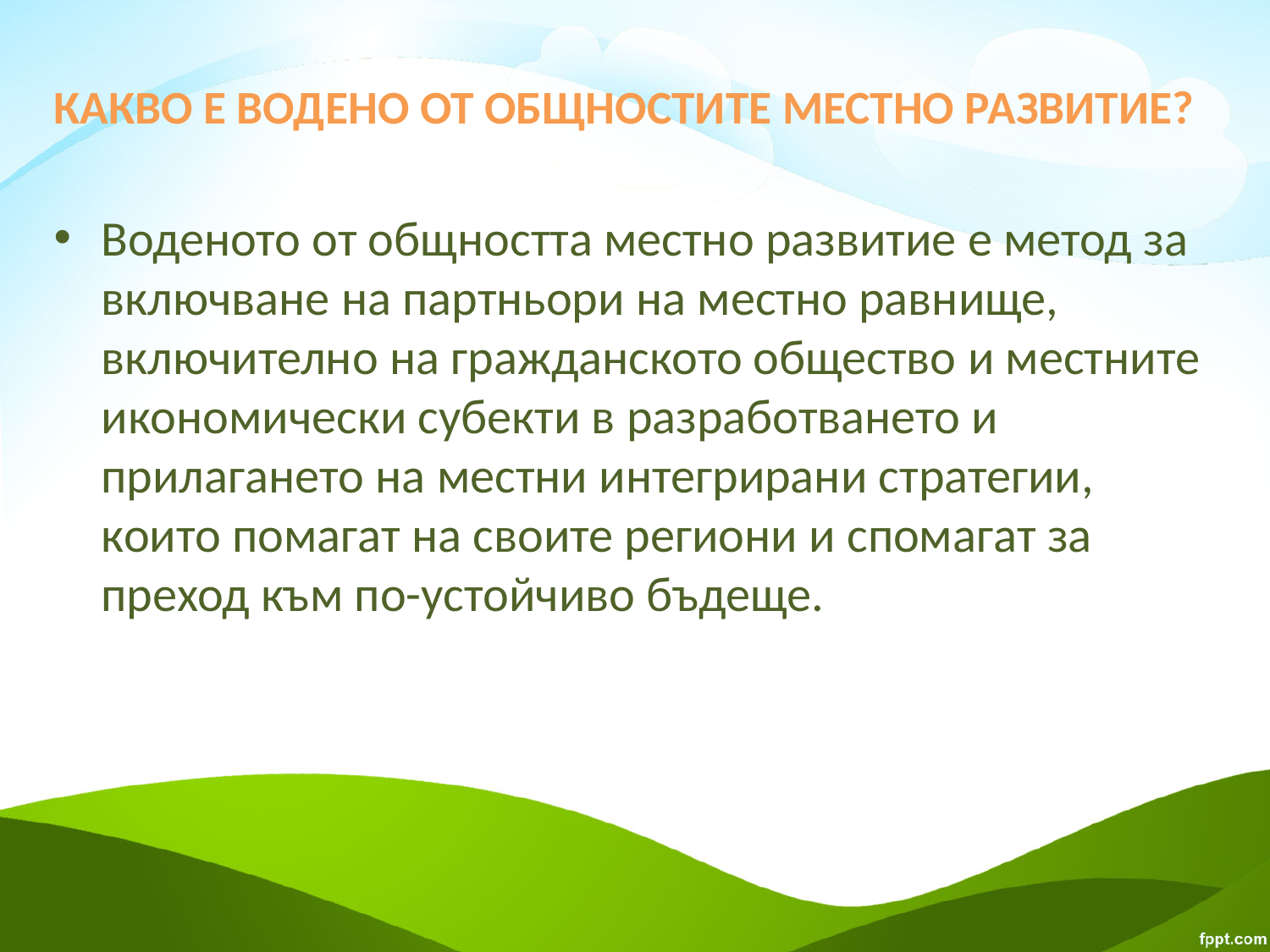

# КАКВО Е ВОДЕНО ОТ ОБЩНОСТИТЕ МЕСТНО РАЗВИТИЕ?
Воденото от общността местно развитие е метод за включване на партньори на местно равнище, включително на гражданското общество и местните икономически субекти в разработването и прилагането на местни интегрирани стратегии, които помагат на своите региони и спомагат за преход към по-устойчиво бъдеще.